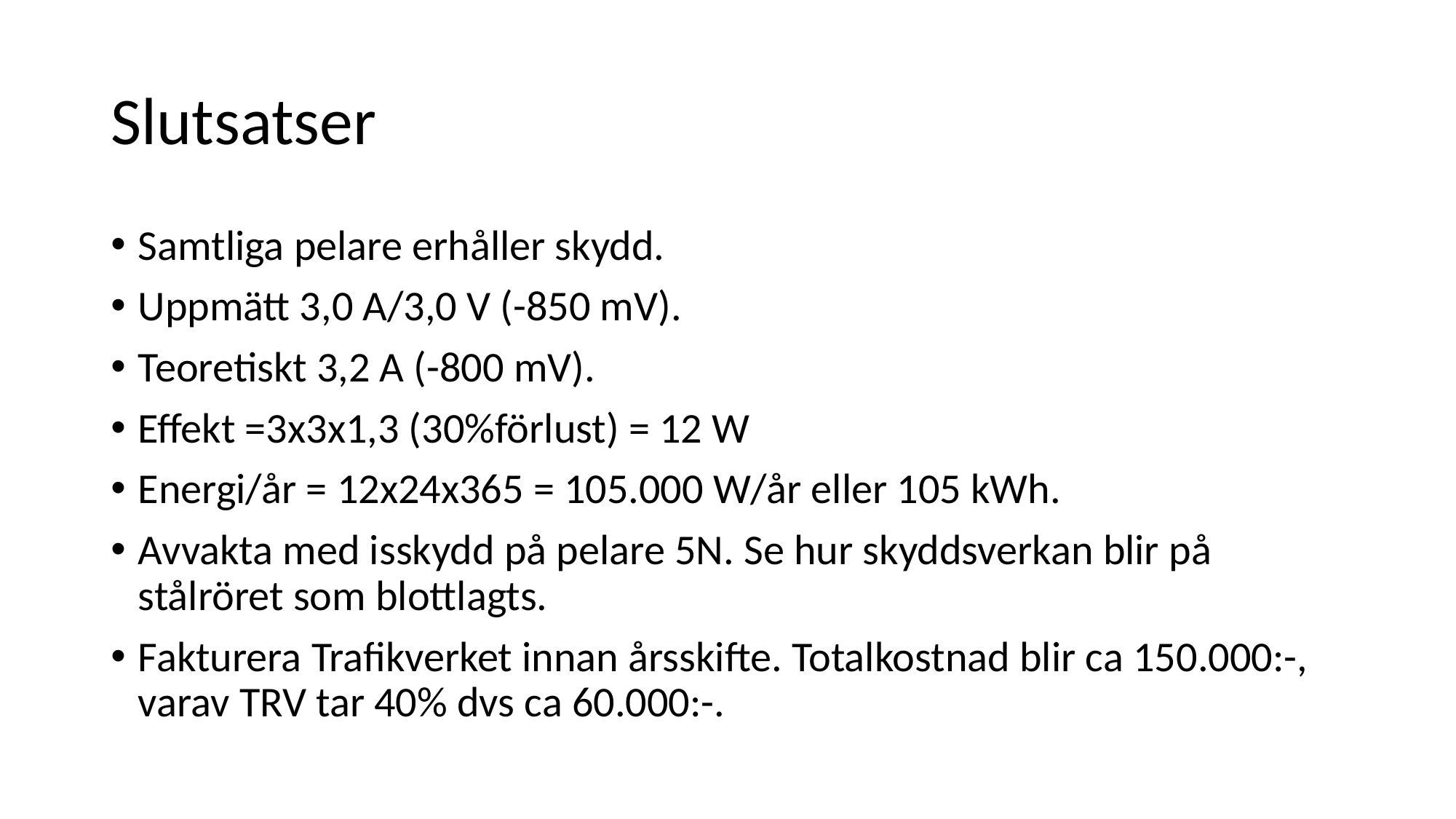

# Slutsatser
Samtliga pelare erhåller skydd.
Uppmätt 3,0 A/3,0 V (-850 mV).
Teoretiskt 3,2 A (-800 mV).
Effekt =3x3x1,3 (30%förlust) = 12 W
Energi/år = 12x24x365 = 105.000 W/år eller 105 kWh.
Avvakta med isskydd på pelare 5N. Se hur skyddsverkan blir på stålröret som blottlagts.
Fakturera Trafikverket innan årsskifte. Totalkostnad blir ca 150.000:-, varav TRV tar 40% dvs ca 60.000:-.